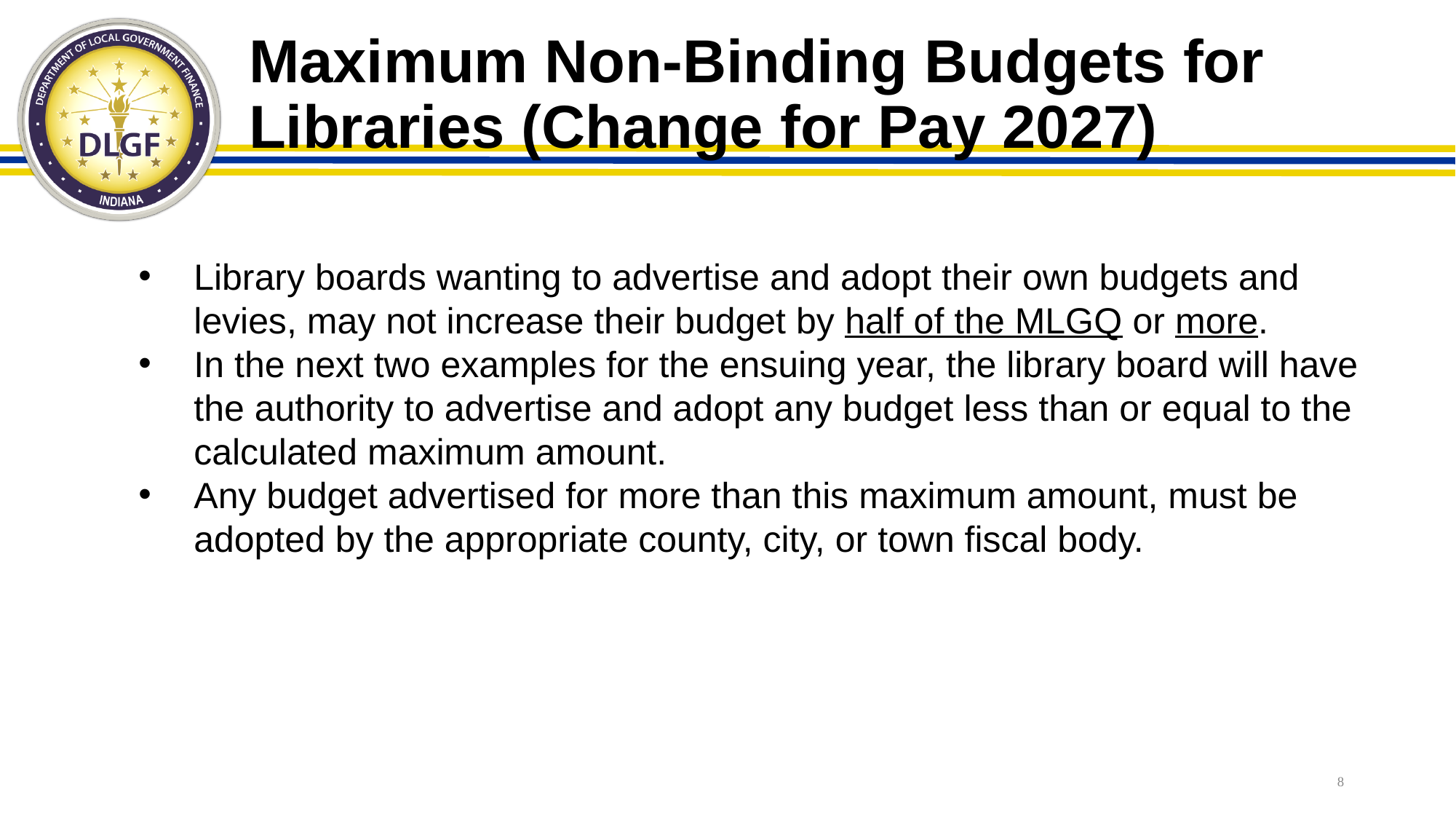

# Maximum Non-Binding Budgets for Libraries (Change for Pay 2027)
Library boards wanting to advertise and adopt their own budgets and levies, may not increase their budget by half of the MLGQ or more.
In the next two examples for the ensuing year, the library board will have the authority to advertise and adopt any budget less than or equal to the calculated maximum amount.
Any budget advertised for more than this maximum amount, must be adopted by the appropriate county, city, or town fiscal body.

8